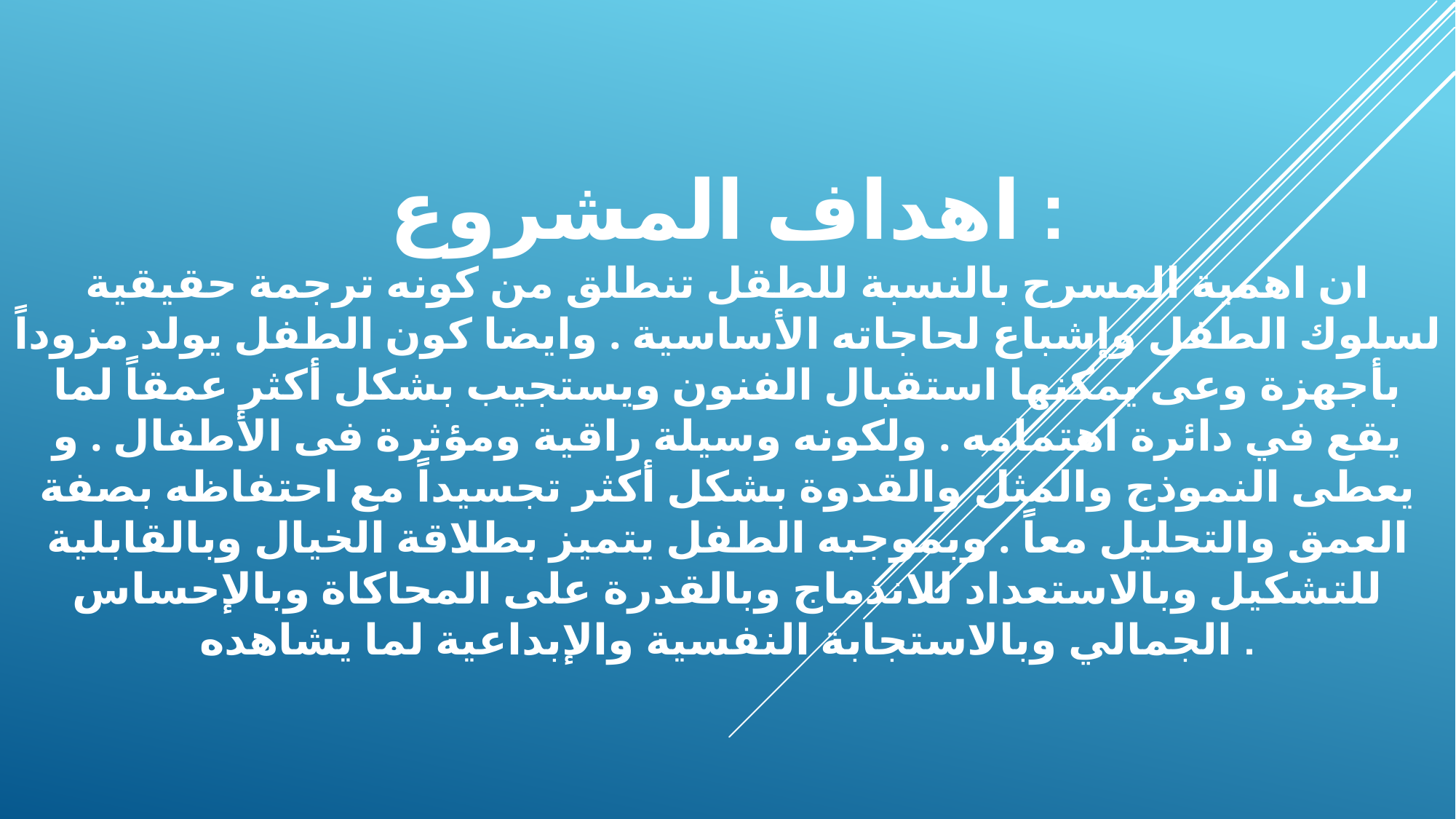

اهداف المشروع :
ان اهمية المسرح بالنسبة للطقل تنطلق من كونه ترجمة حقيقية لسلوك الطفل وإشباع لحاجاته الأساسية . وايضا كون الطفل يولد مزوداً بأجهزة وعى يمكنها استقبال الفنون ويستجيب بشكل أكثر عمقاً لما يقع في دائرة اهتمامه . ولكونه وسيلة راقية ومؤثرة فى الأطفال . و يعطى النموذج والمثل والقدوة بشكل أكثر تجسيداً مع احتفاظه بصفة العمق والتحليل معاً . وبموجبه الطفل يتميز بطلاقة الخيال وبالقابلية للتشكيل وبالاستعداد للاندماج وبالقدرة على المحاكاة وبالإحساس الجمالي وبالاستجابة النفسية والإبداعية لما يشاهده .